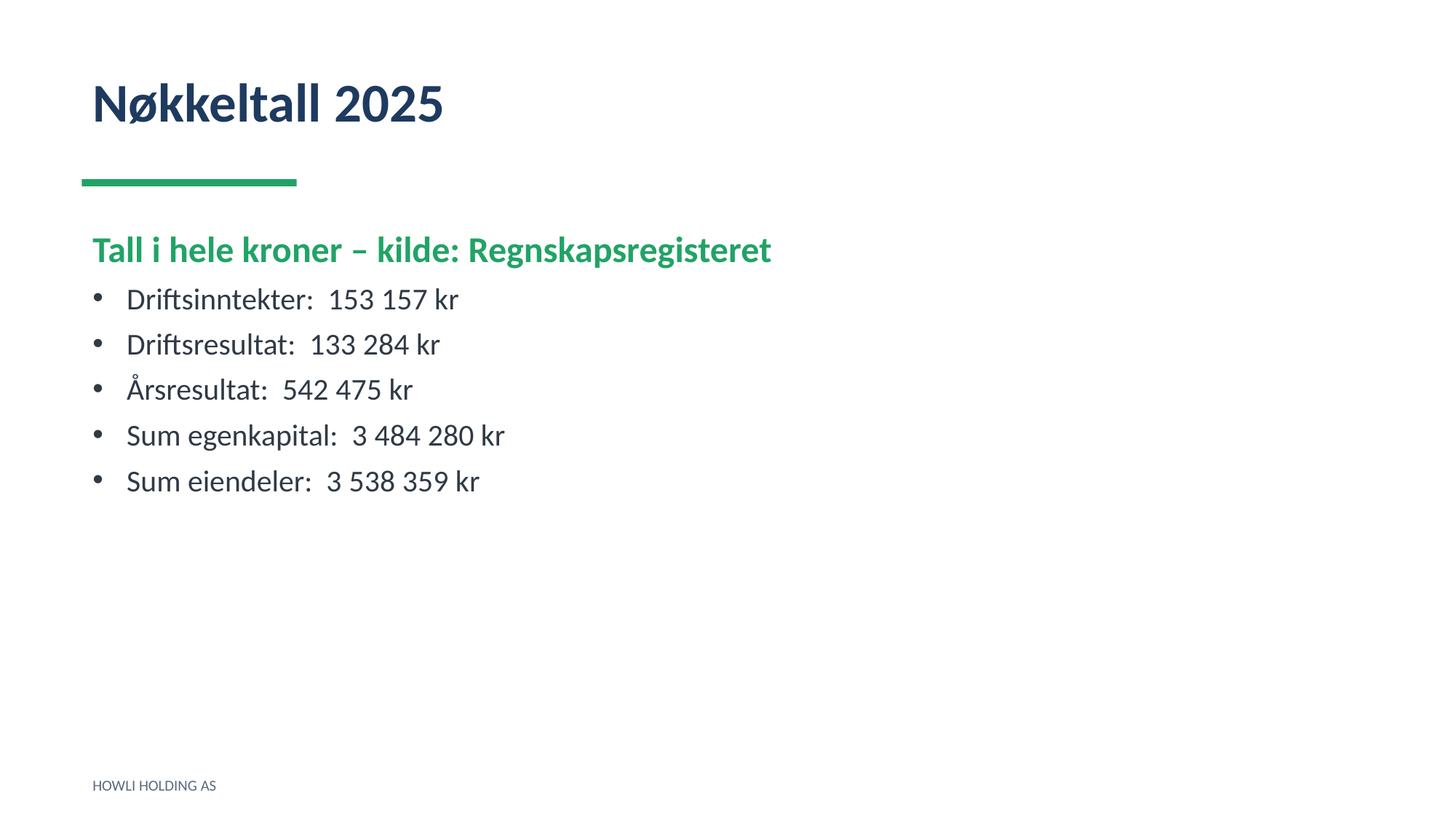

Nøkkeltall 2025

Tall i hele kroner – kilde: Regnskapsregisteret
Driftsinntekter:  153 157 kr
Driftsresultat:  133 284 kr
Årsresultat:  542 475 kr
Sum egenkapital:  3 484 280 kr
Sum eiendeler:  3 538 359 kr
HOWLI HOLDING AS